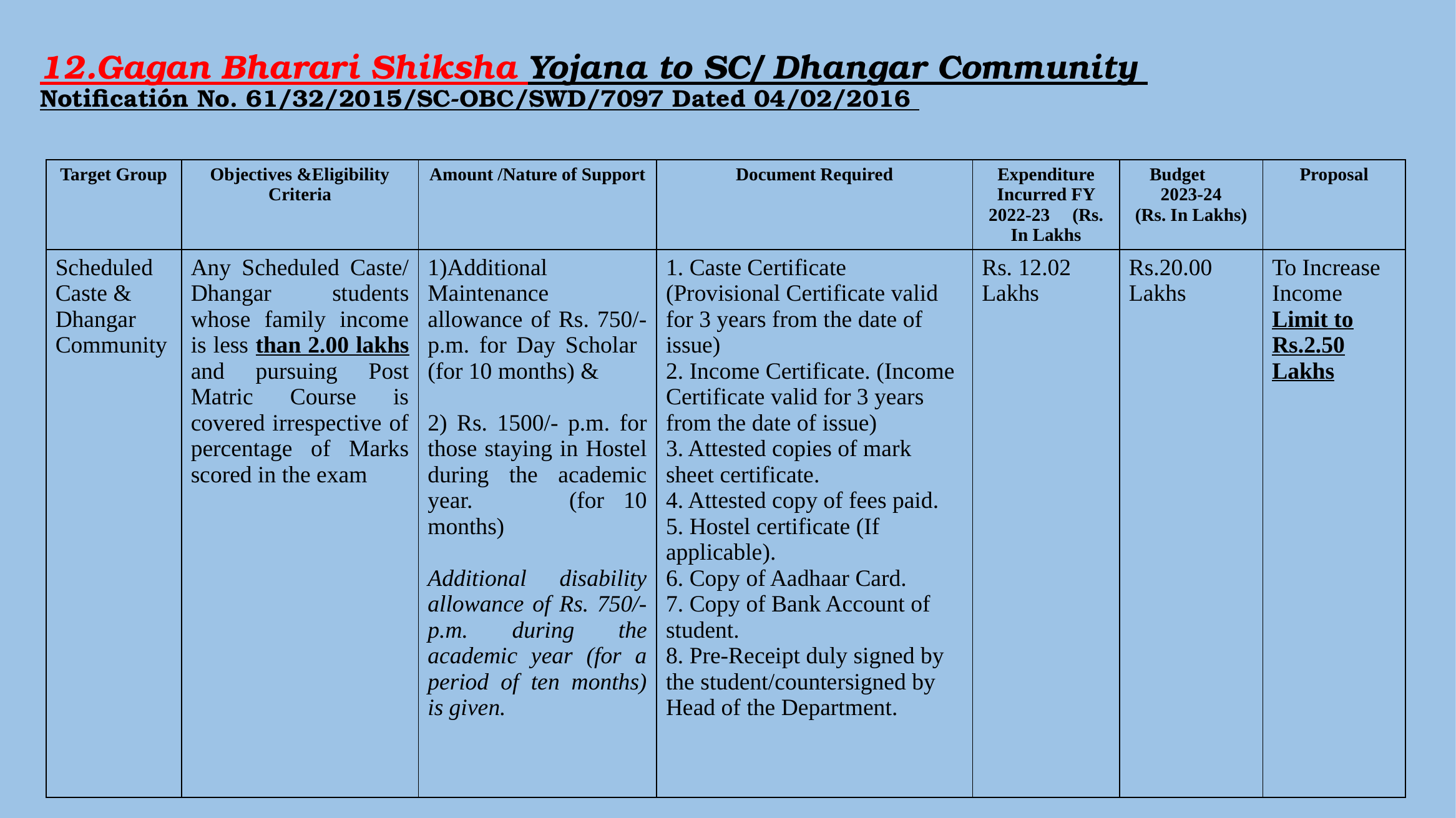

# 12.Gagan Bharari Shiksha Yojana to SC/ Dhangar Community Notificatión No. 61/32/2015/SC-OBC/SWD/7097 Dated 04/02/2016
| Target Group | Objectives &Eligibility Criteria | Amount /Nature of Support | Document Required | Expenditure Incurred FY 2022-23 (Rs. In Lakhs | Budget 2023-24 (Rs. In Lakhs) | Proposal |
| --- | --- | --- | --- | --- | --- | --- |
| Scheduled Caste & Dhangar Community | Any Scheduled Caste/ Dhangar students whose family income is less than 2.00 lakhs and pursuing Post Matric Course is covered irrespective of percentage of Marks scored in the exam | 1)Additional Maintenance allowance of Rs. 750/- p.m. for Day Scholar (for 10 months) & 2) Rs. 1500/- p.m. for those staying in Hostel during the academic year. (for 10 months) Additional disability allowance of Rs. 750/- p.m. during the academic year (for a period of ten months) is given. | 1. Caste Certificate (Provisional Certificate valid for 3 years from the date of issue) 2. Income Certificate. (Income Certificate valid for 3 years from the date of issue) 3. Attested copies of mark sheet certificate. 4. Attested copy of fees paid. 5. Hostel certificate (If applicable). 6. Copy of Aadhaar Card. 7. Copy of Bank Account of student. 8. Pre-Receipt duly signed by the student/countersigned by Head of the Department. | Rs. 12.02 Lakhs | Rs.20.00 Lakhs | To Increase Income Limit to Rs.2.50 Lakhs |
23